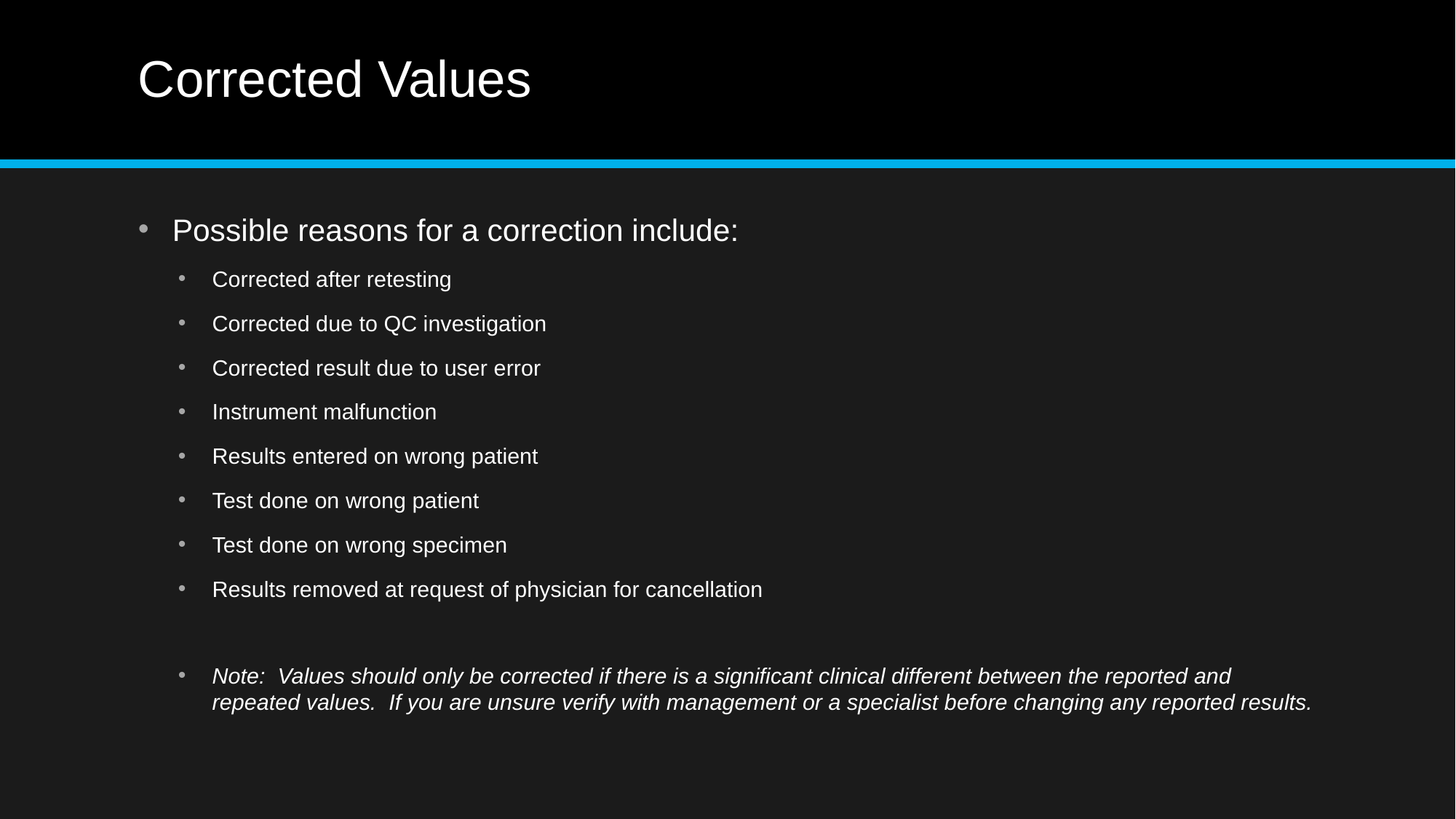

# Corrected Values
Possible reasons for a correction include:
Corrected after retesting
Corrected due to QC investigation
Corrected result due to user error
Instrument malfunction
Results entered on wrong patient
Test done on wrong patient
Test done on wrong specimen
Results removed at request of physician for cancellation

Note:  Values should only be corrected if there is a significant clinical different between the reported and repeated values.  If you are unsure verify with management or a specialist before changing any reported results.